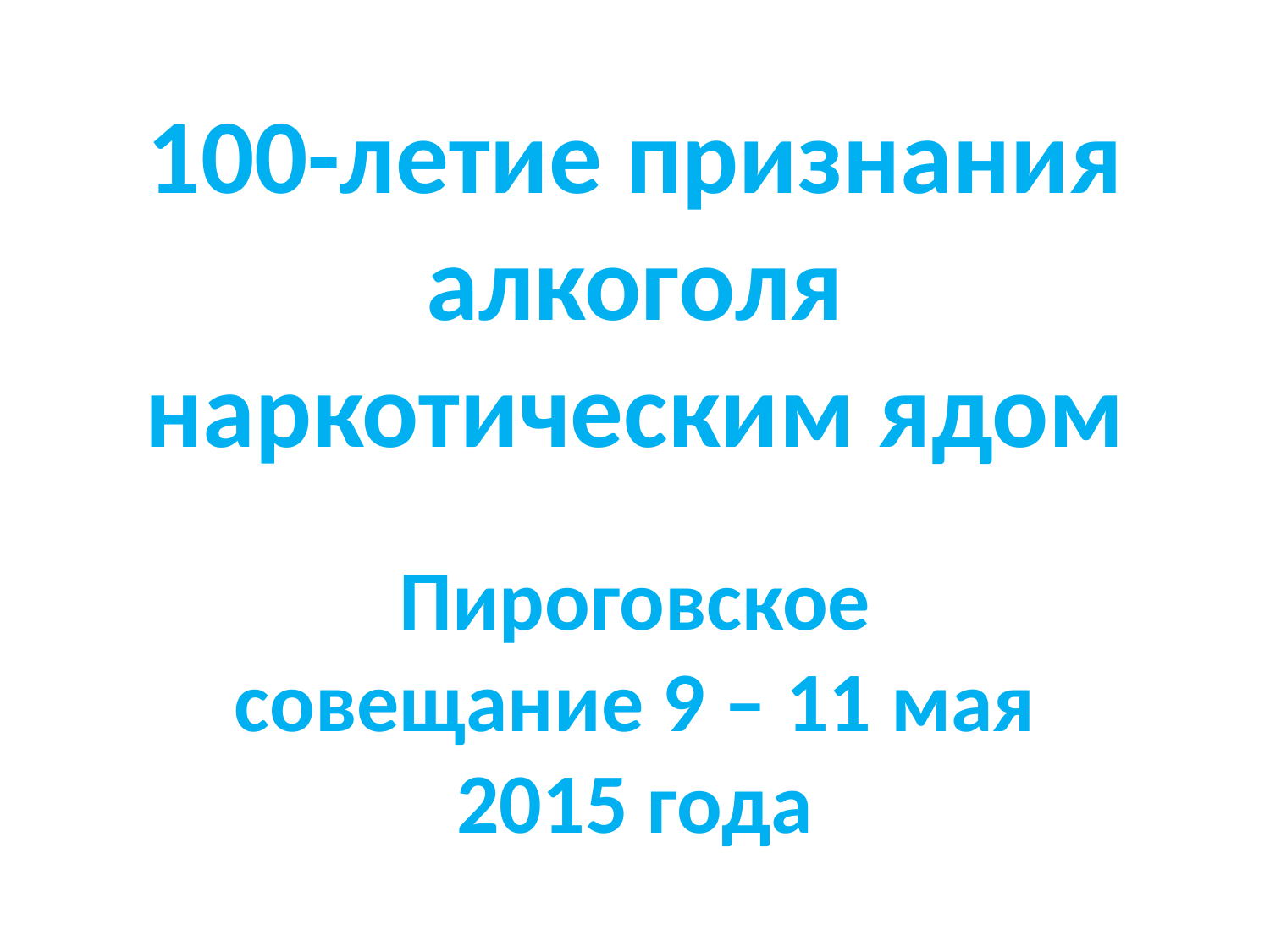

# 100-летие признания алкоголя наркотическим ядом
Пироговское совещание 9 – 11 мая 2015 года